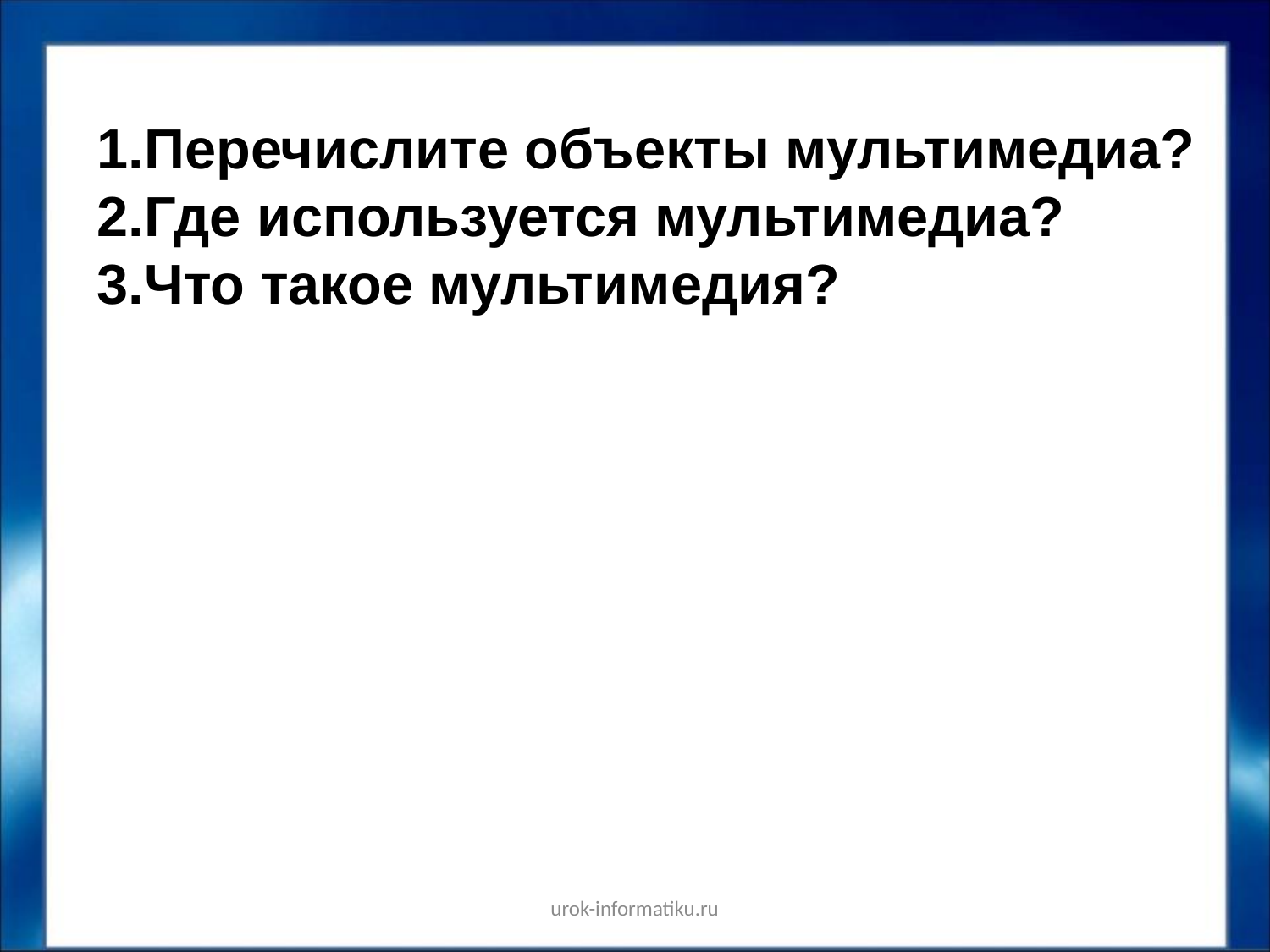

1.Перечислите объекты мультимедиа?
2.Где используется мультимедиа?
3.Что такое мультимедия?
urok-informatiku.ru